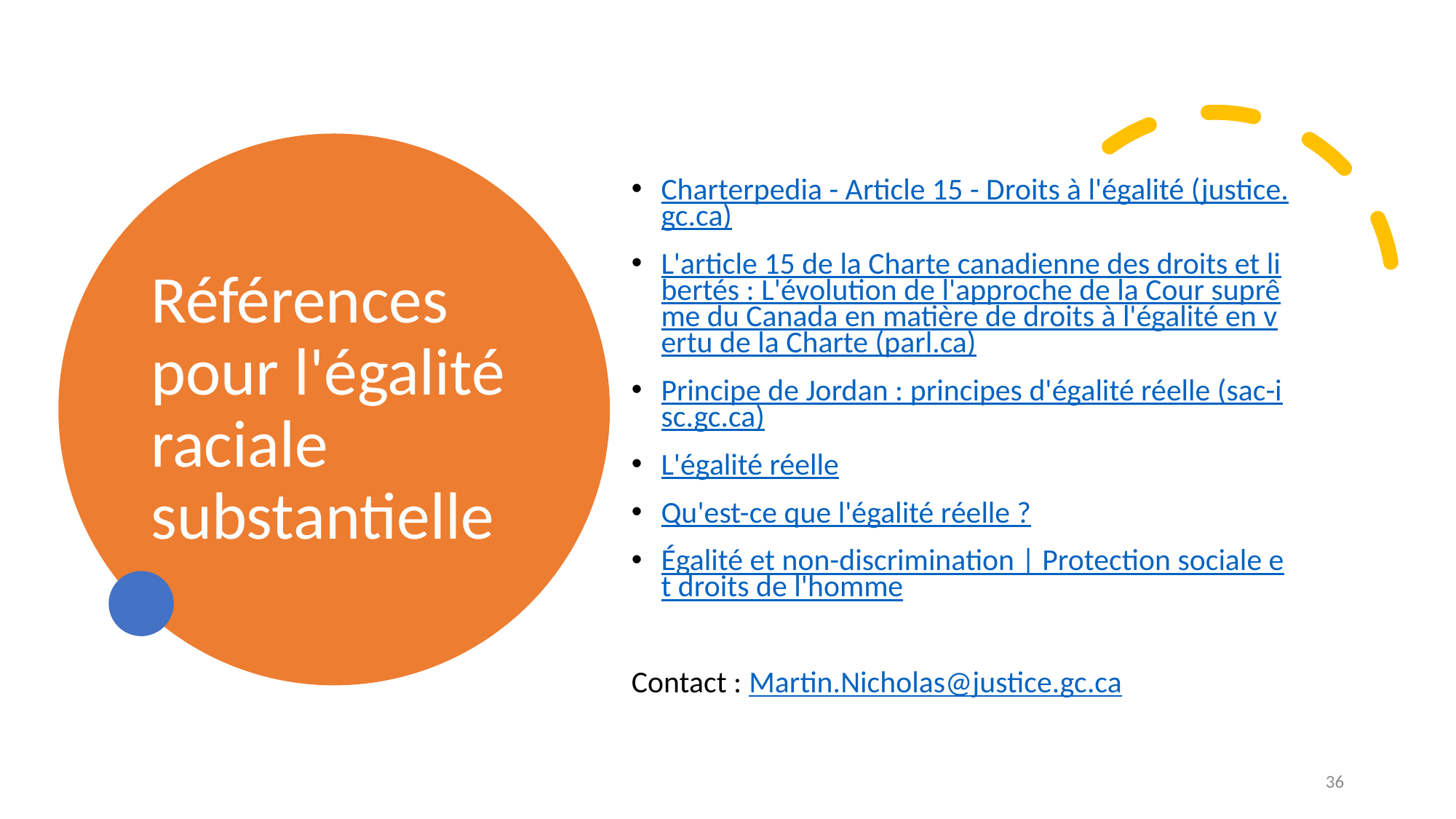

Charterpedia - Article 15 - Droits à l'égalité (justice.gc.ca)
L'article 15 de la Charte canadienne des droits et libertés : L'évolution de l'approche de la Cour suprême du Canada en matière de droits à l'égalité en vertu de la Charte (parl.ca)
Principe de Jordan : principes d'égalité réelle (sac-isc.gc.ca)
L'égalité réelle
Qu'est-ce que l'égalité réelle ?
Égalité et non-discrimination | Protection sociale et droits de l'homme

Contact : Martin.Nicholas@justice.gc.ca

# Références pour l'égalité raciale substantielle

36